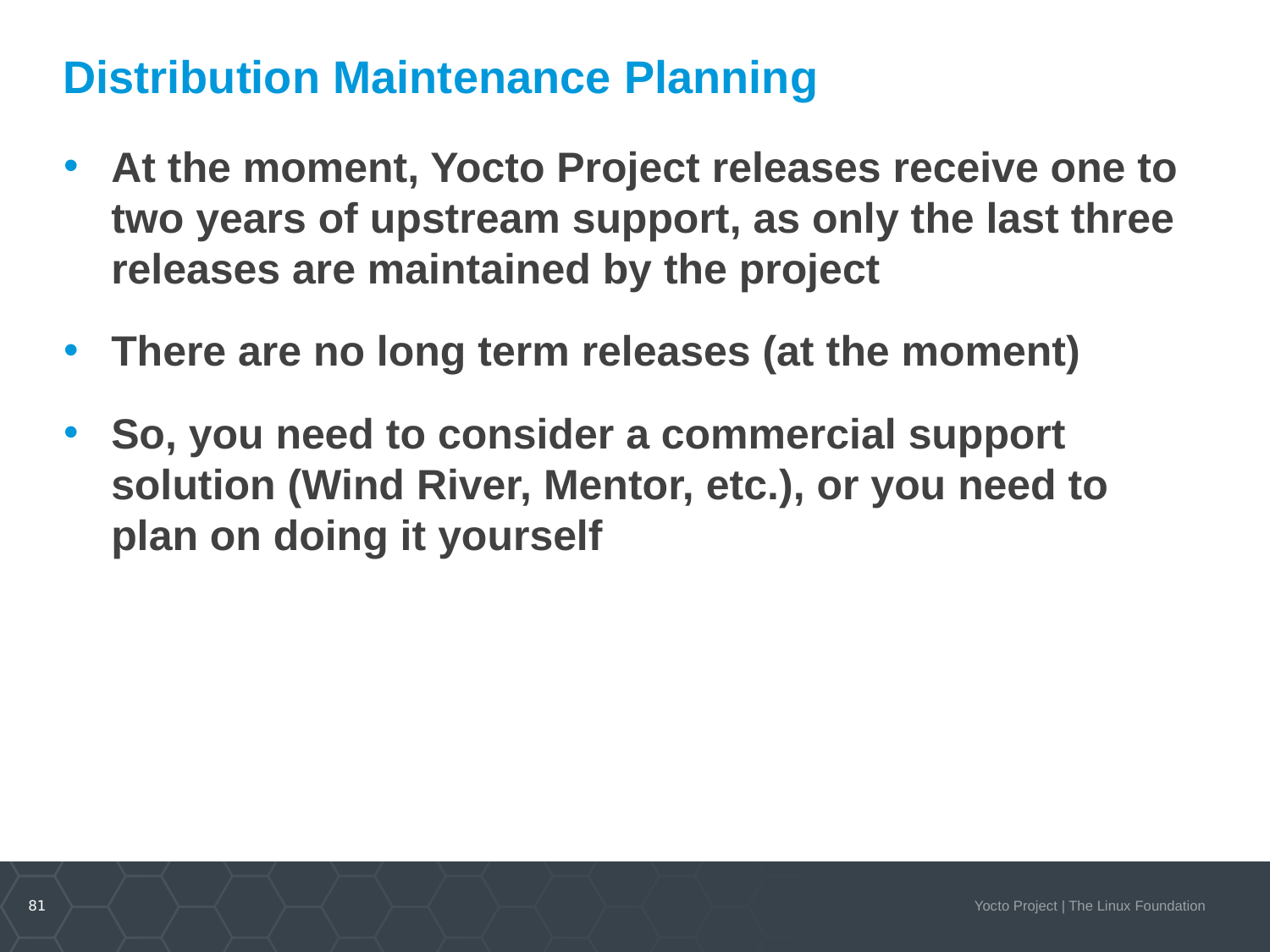

# Distribution Maintenance Planning
At the moment, Yocto Project releases receive one to two years of upstream support, as only the last three releases are maintained by the project
There are no long term releases (at the moment)
So, you need to consider a commercial support solution (Wind River, Mentor, etc.), or you need to plan on doing it yourself